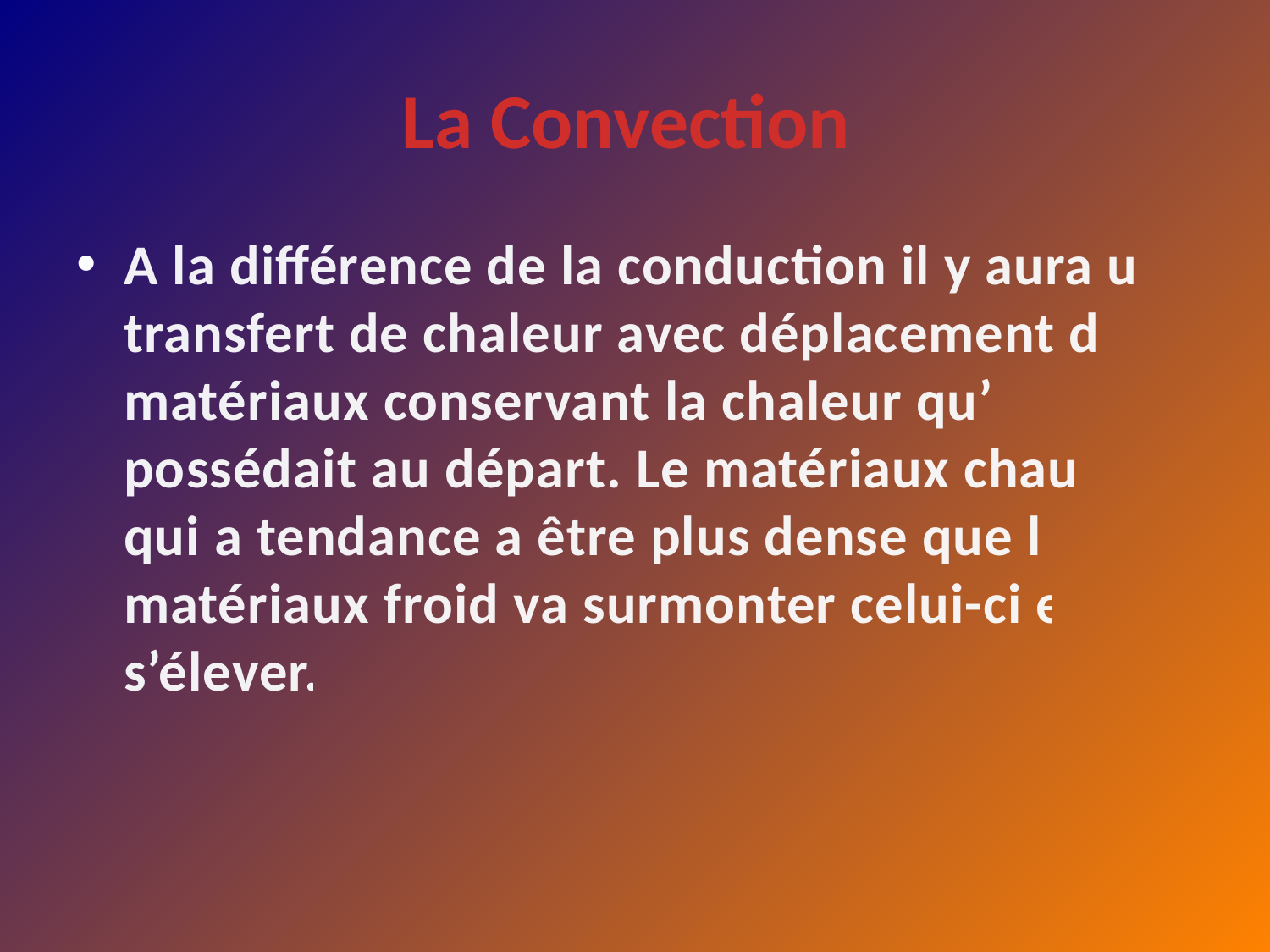

# La Convection
A la différence de la conduction il y aura un transfert de chaleur avec déplacement de matériaux conservant la chaleur qu’il possédait au départ. Le matériaux chaud qui a tendance a être plus dense que le matériaux froid va surmonter celui-ci et s’élever.